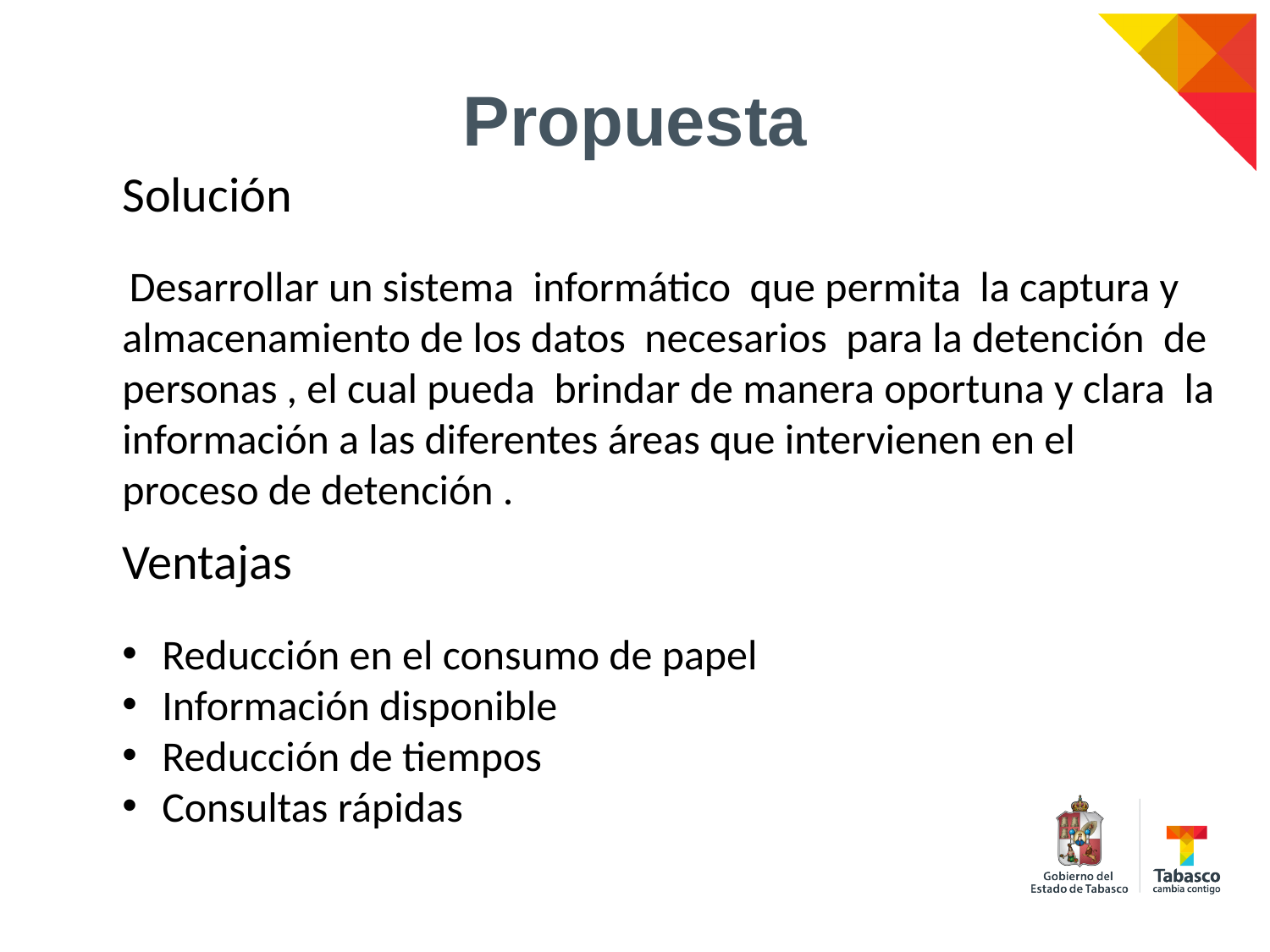

# Propuesta
Solución

 Desarrollar un sistema  informático  que permita  la captura y almacenamiento de los datos  necesarios  para la detención  de personas , el cual pueda  brindar de manera oportuna y clara  la información a las diferentes áreas que intervienen en el proceso de detención .
Ventajas

Reducción en el consumo de papel
Información disponible
Reducción de tiempos
Consultas rápidas